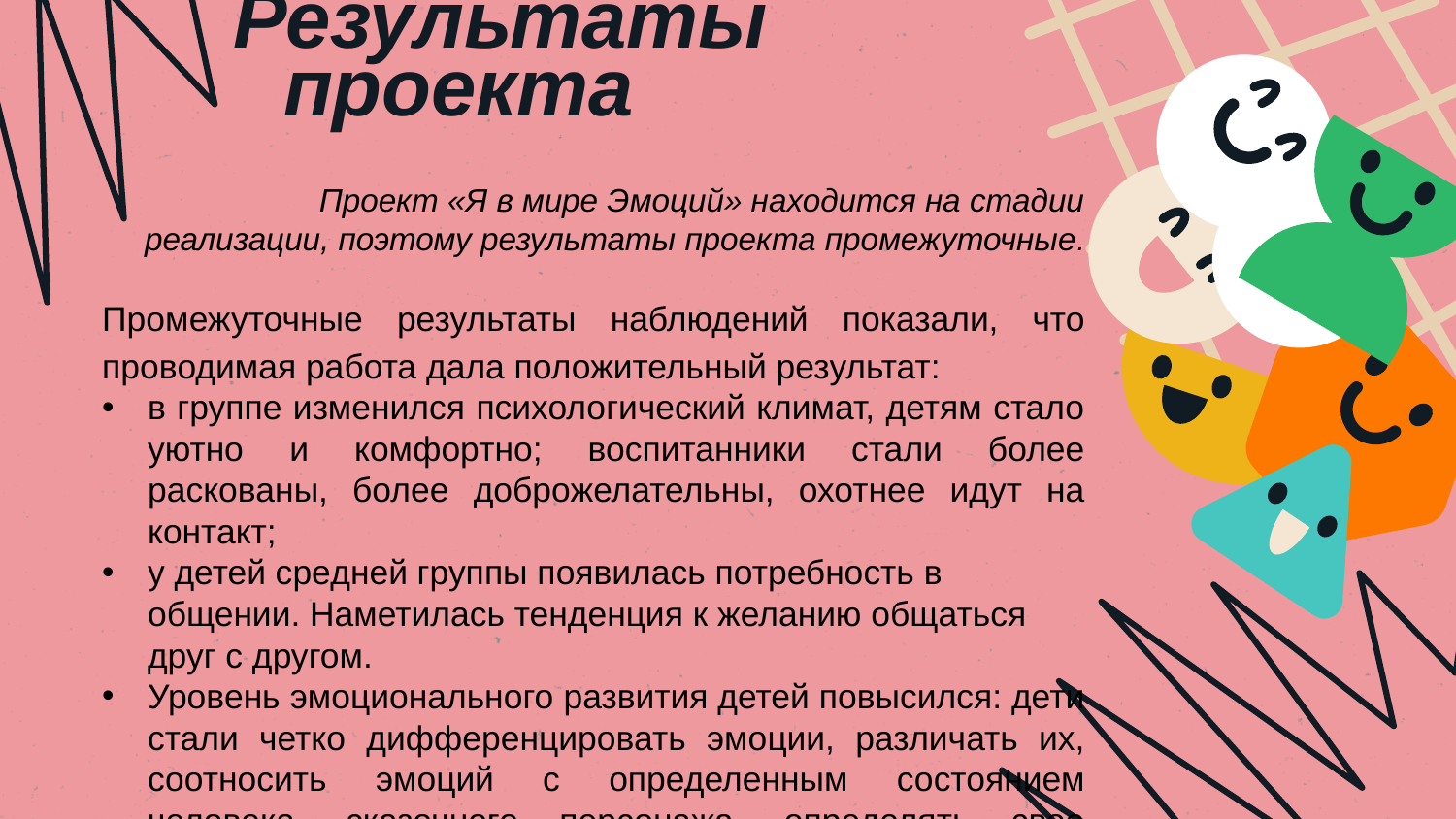

Результаты проекта

   Проект «Я в мире Эмоций» находится на стадии реализации, поэтому результаты проекта промежуточные.

Промежуточные результаты наблюдений показали, что проводимая работа дала положительный результат:
в группе изменился психологический климат, детям стало уютно и комфортно; воспитанники стали более раскованы, более доброжелательны, охотнее идут на контакт;
у детей средней группы появилась потребность в общении. Наметилась тенденция к желанию общаться друг с другом.
Уровень эмоционального развития детей повысился: дети стали четко дифференцировать эмоции, различать их, соотносить эмоций с определенным состоянием человека, сказочного персонажа, определять свое состояние на момент «здесь и сейчас»